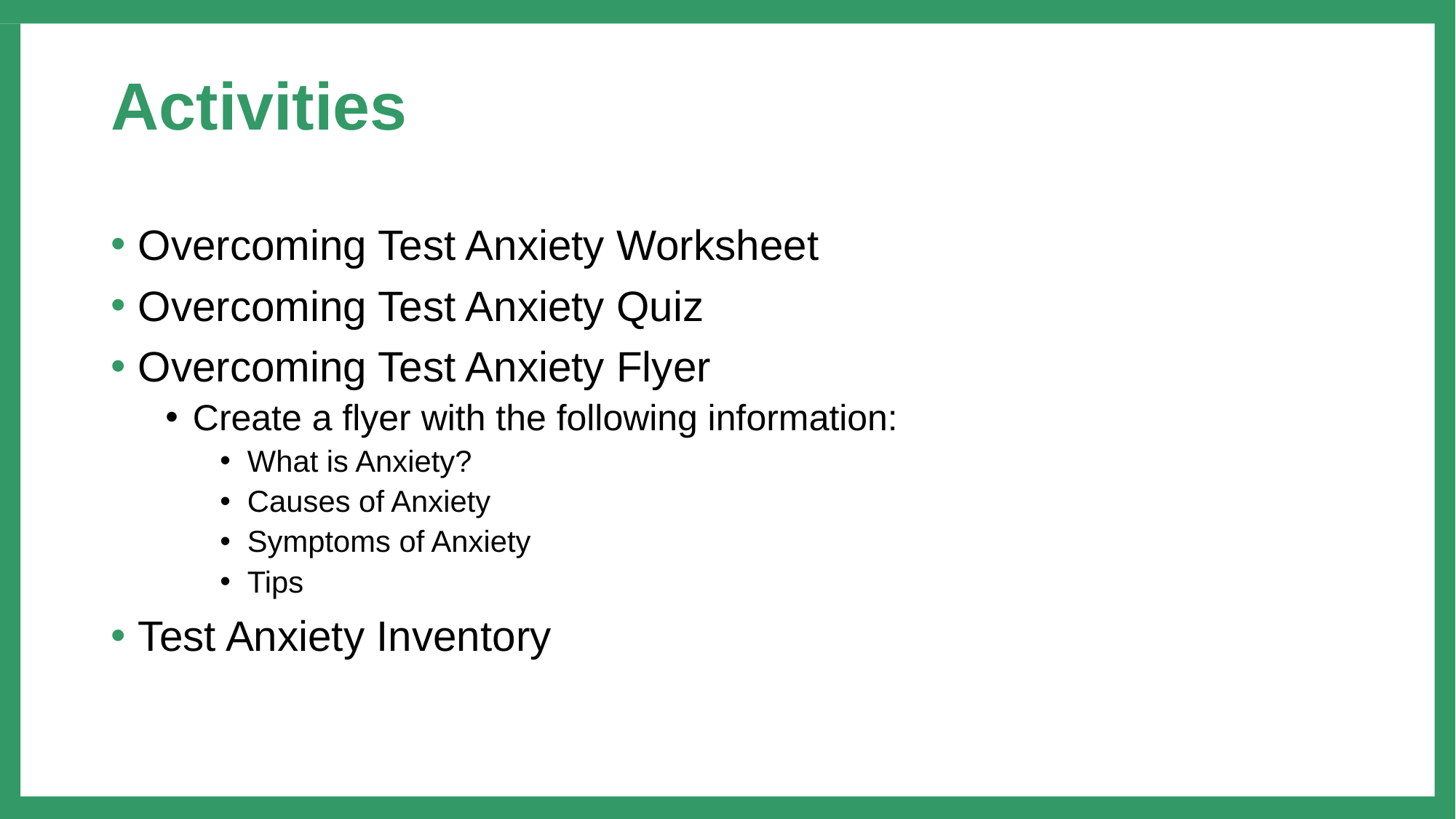

# Activities
Overcoming Test Anxiety Worksheet
Overcoming Test Anxiety Quiz
Overcoming Test Anxiety Flyer
Create a flyer with the following information:
What is Anxiety?
Causes of Anxiety
Symptoms of Anxiety
Tips
Test Anxiety Inventory